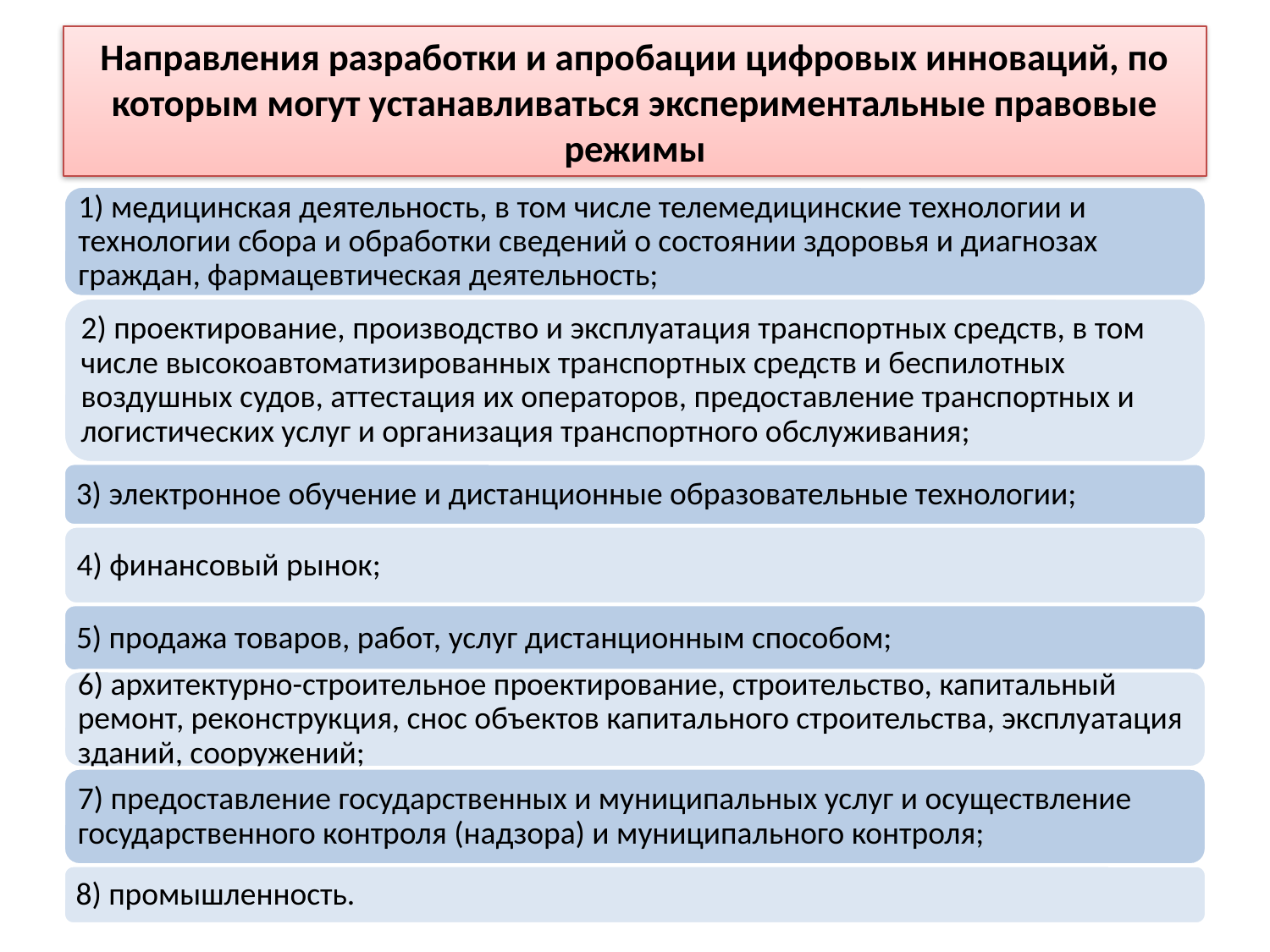

# Направления разработки и апробации цифровых инноваций, по которым могут устанавливаться экспериментальные правовые режимы
1) медицинская деятельность, в том числе телемедицинские технологии и технологии сбора и обработки сведений о состоянии здоровья и диагнозах граждан, фармацевтическая деятельность;
2) проектирование, производство и эксплуатация транспортных средств, в том числе высокоавтоматизированных транспортных средств и беспилотных воздушных судов, аттестация их операторов, предоставление транспортных и логистических услуг и организация транспортного обслуживания;
3) электронное обучение и дистанционные образовательные технологии;
4) финансовый рынок;
5) продажа товаров, работ, услуг дистанционным способом;
6) архитектурно-строительное проектирование, строительство, капитальный ремонт, реконструкция, снос объектов капитального строительства, эксплуатация зданий, сооружений;
7) предоставление государственных и муниципальных услуг и осуществление государственного контроля (надзора) и муниципального контроля;
8) промышленность.